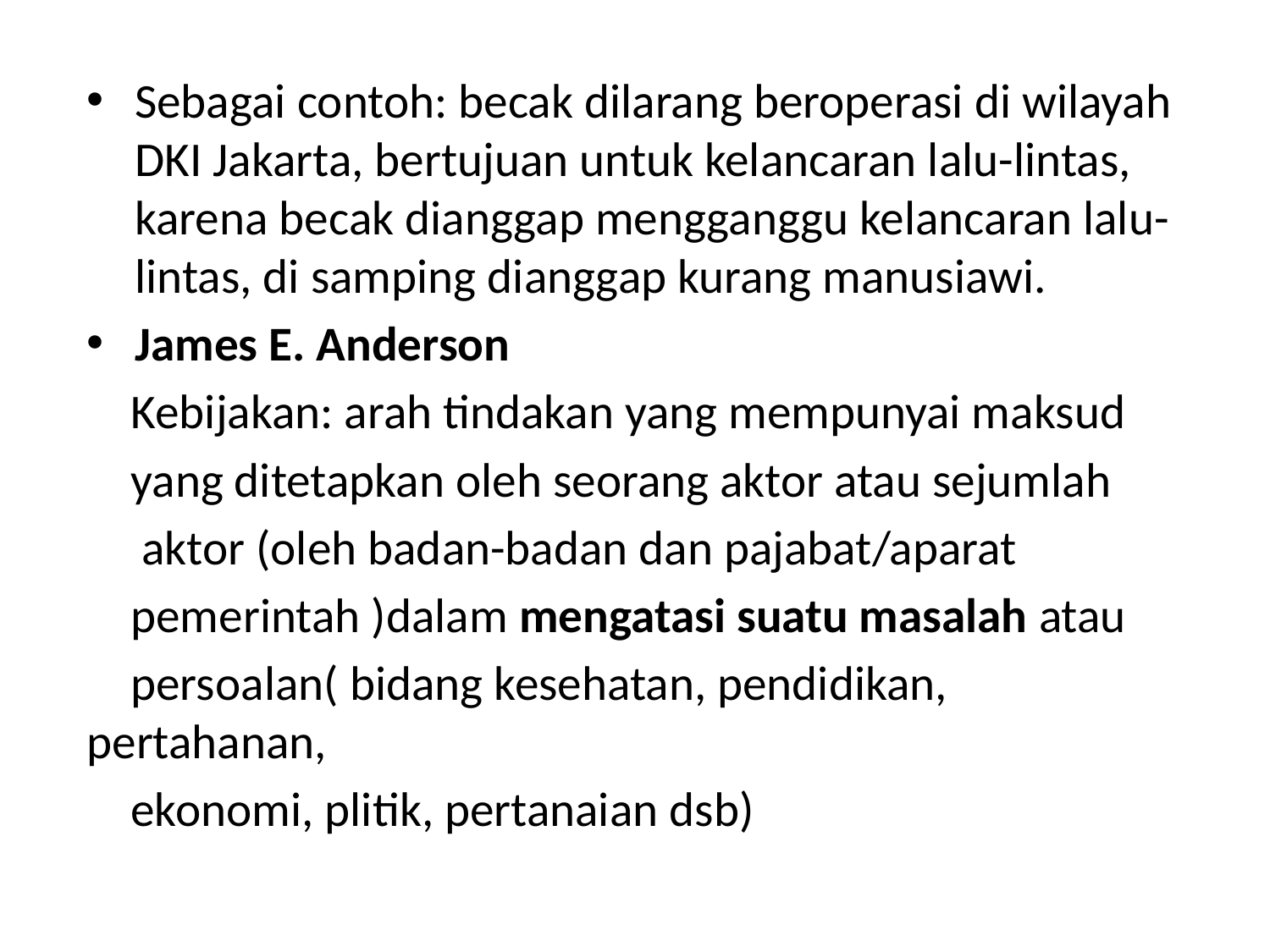

Sebagai contoh: becak dilarang beroperasi di wilayah DKI Jakarta, bertujuan untuk kelancaran lalu-lintas, karena becak dianggap mengganggu kelancaran lalu-lintas, di samping dianggap kurang manusiawi.
James E. Anderson
    Kebijakan: arah tindakan yang mempunyai maksud
    yang ditetapkan oleh seorang aktor atau sejumlah
     aktor (oleh badan-badan dan pajabat/aparat
    pemerintah )dalam mengatasi suatu masalah atau
    persoalan( bidang kesehatan, pendidikan, pertahanan,
    ekonomi, plitik, pertanaian dsb)